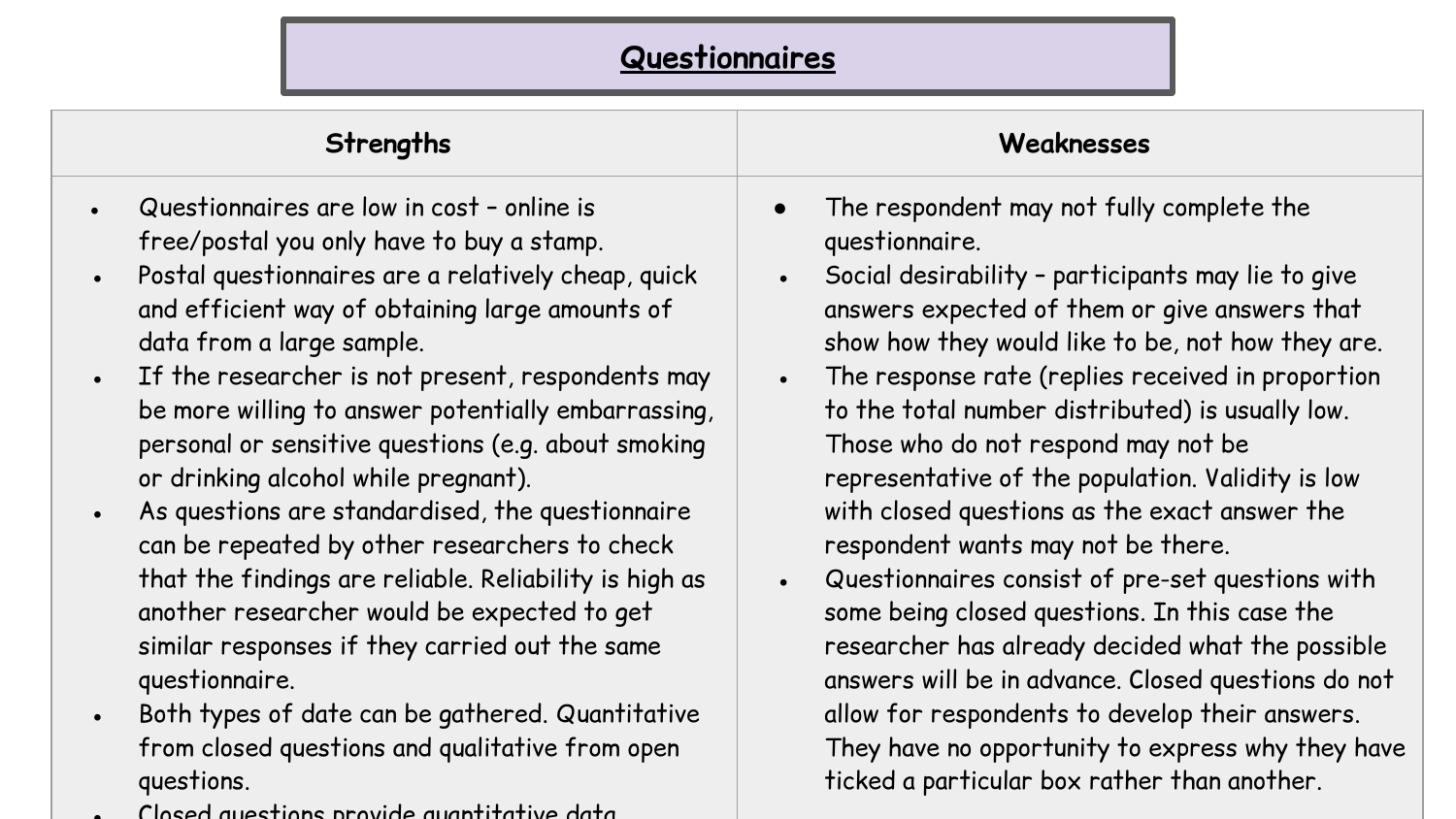

Questionnaires

| Strengths | Weaknesses |
| --- | --- |
| Questionnaires are low in cost – online is free/postal you only have to buy a stamp. Postal questionnaires are a relatively cheap, quick and efficient way of obtaining large amounts of data from a large sample. If the researcher is not present, respondents may be more willing to answer potentially embarrassing, personal or sensitive questions (e.g. about smoking or drinking alcohol while pregnant). As questions are standardised, the questionnaire can be repeated by other researchers to check that the findings are reliable. Reliability is high as another researcher would be expected to get similar responses if they carried out the same questionnaire. Both types of date can be gathered. Quantitative from closed questions and qualitative from open questions. Closed questions provide quantitative data resulting in the possibility of examining patterns between different factors. | The respondent may not fully complete the questionnaire. Social desirability – participants may lie to give answers expected of them or give answers that show how they would like to be, not how they are. The response rate (replies received in proportion to the total number distributed) is usually low. Those who do not respond may not be representative of the population. Validity is low with closed questions as the exact answer the respondent wants may not be there. Questionnaires consist of pre-set questions with some being closed questions. In this case the researcher has already decided what the possible answers will be in advance. Closed questions do not allow for respondents to develop their answers. They have no opportunity to express why they have ticked a particular box rather than another. |